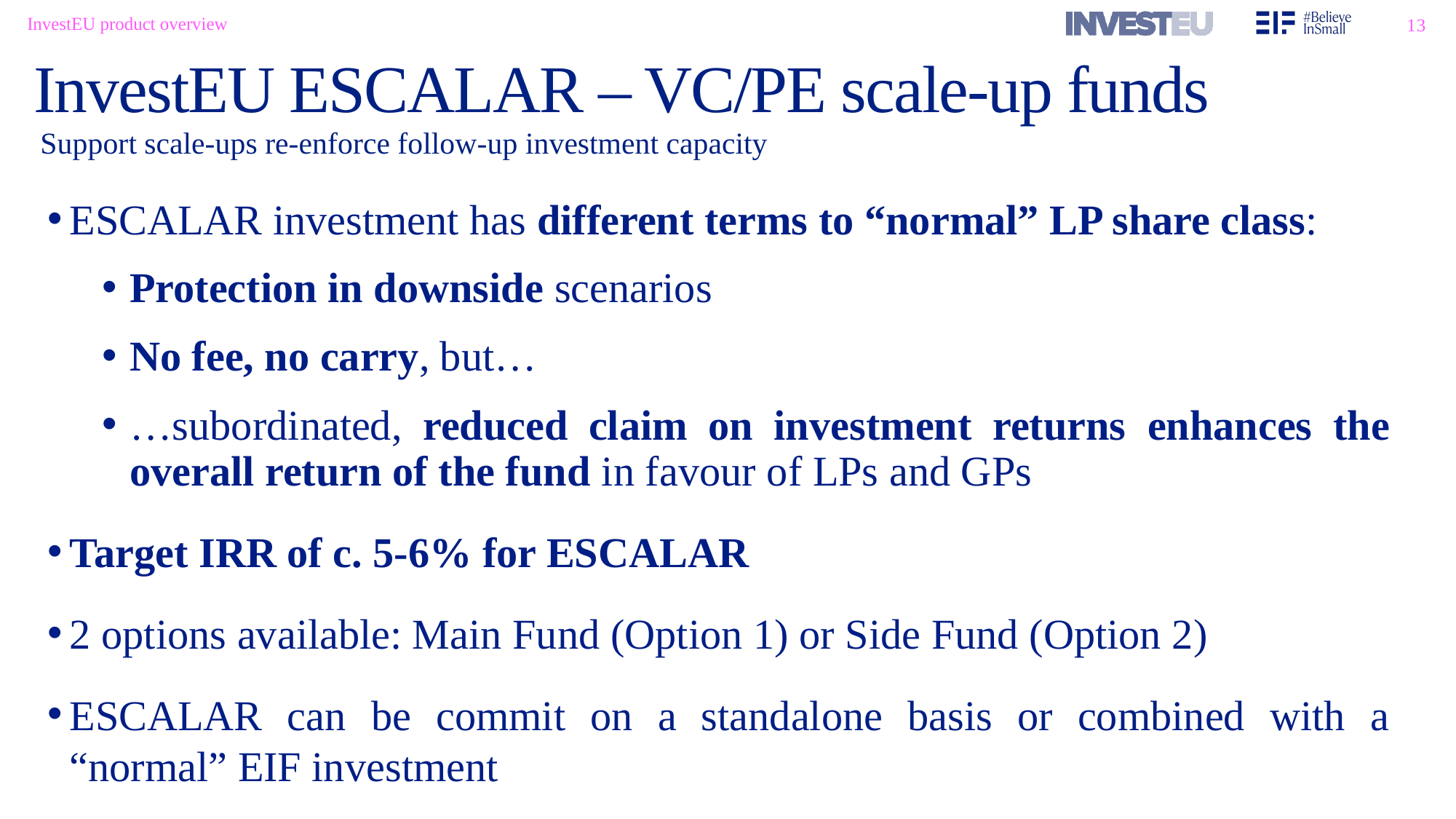

InvestEU product overview
# InvestEU ESCALAR – VC/PE scale-up funds
Support scale-ups re-enforce follow-up investment capacity
ESCALAR investment has different terms to “normal” LP share class:
Protection in downside scenarios
No fee, no carry, but…
…subordinated, reduced claim on investment returns enhances the overall return of the fund in favour of LPs and GPs
Target IRR of c. 5-6% for ESCALAR
2 options available: Main Fund (Option 1) or Side Fund (Option 2)
ESCALAR can be commit on a standalone basis or combined with a “normal” EIF investment